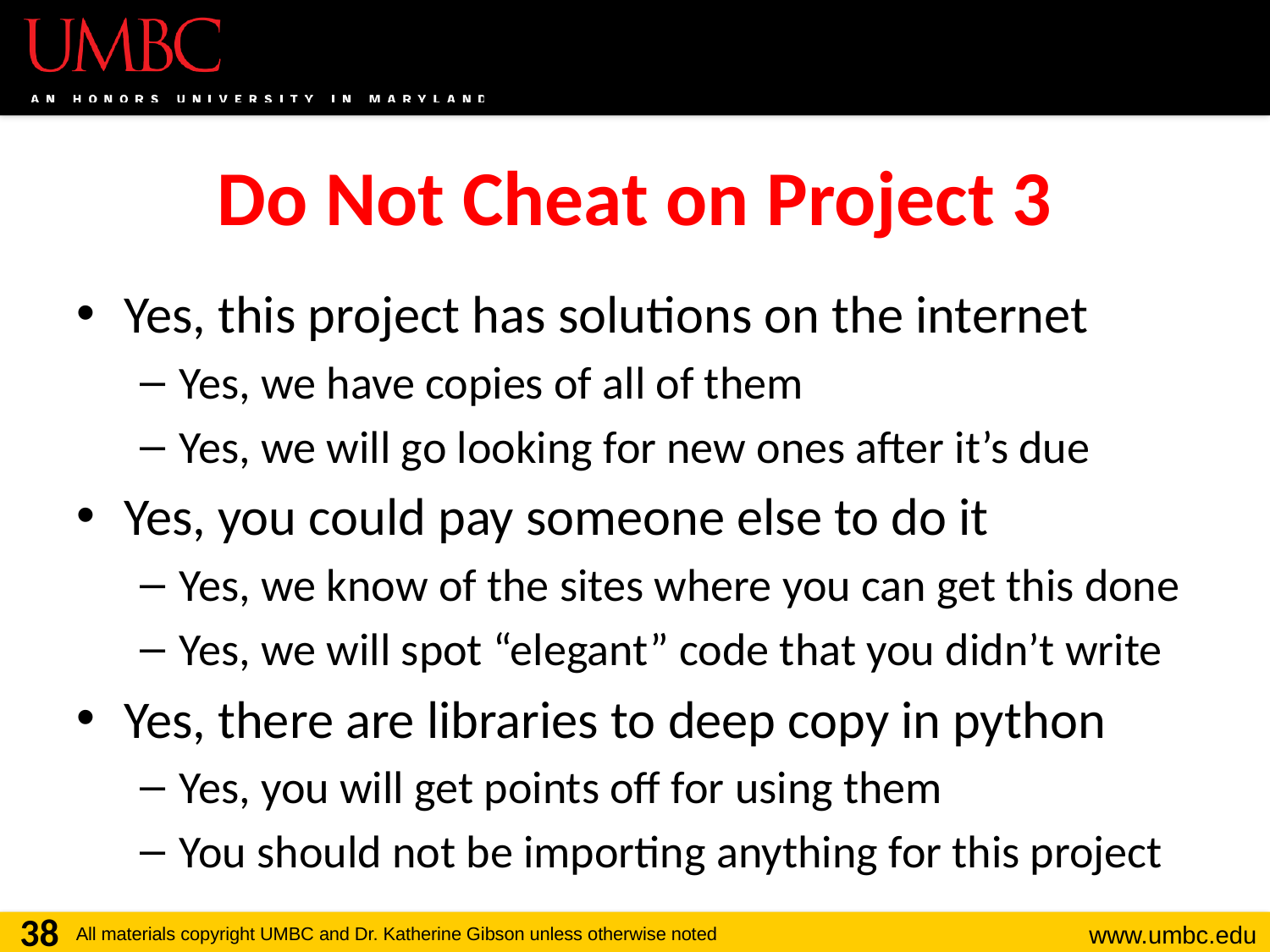

# Do Not Cheat on Project 3
Yes, this project has solutions on the internet
Yes, we have copies of all of them
Yes, we will go looking for new ones after it’s due
Yes, you could pay someone else to do it
Yes, we know of the sites where you can get this done
Yes, we will spot “elegant” code that you didn’t write
Yes, there are libraries to deep copy in python
Yes, you will get points off for using them
You should not be importing anything for this project
38